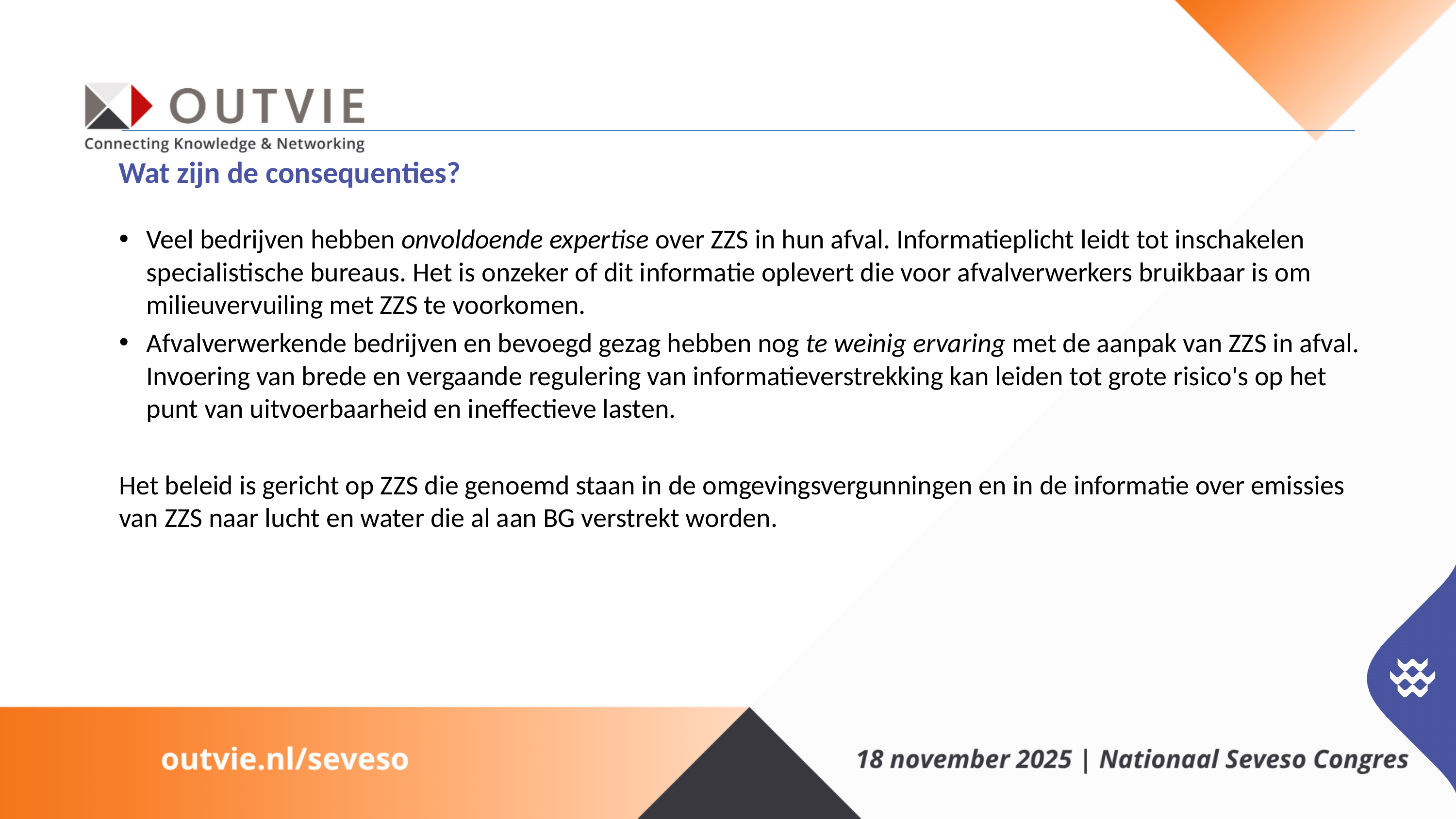

Wat zijn de consequenties?
Veel bedrijven hebben onvoldoende expertise over ZZS in hun afval. Informatieplicht leidt tot inschakelen specialistische bureaus. Het is onzeker of dit informatie oplevert die voor afvalverwerkers bruikbaar is om milieuvervuiling met ZZS te voorkomen.
Afvalverwerkende bedrijven en bevoegd gezag hebben nog te weinig ervaring met de aanpak van ZZS in afval. Invoering van brede en vergaande regulering van informatieverstrekking kan leiden tot grote risico's op het punt van uitvoerbaarheid en ineffectieve lasten.

Het beleid is gericht op ZZS die genoemd staan in de omgevingsvergunningen en in de informatie over emissies van ZZS naar lucht en water die al aan BG verstrekt worden.